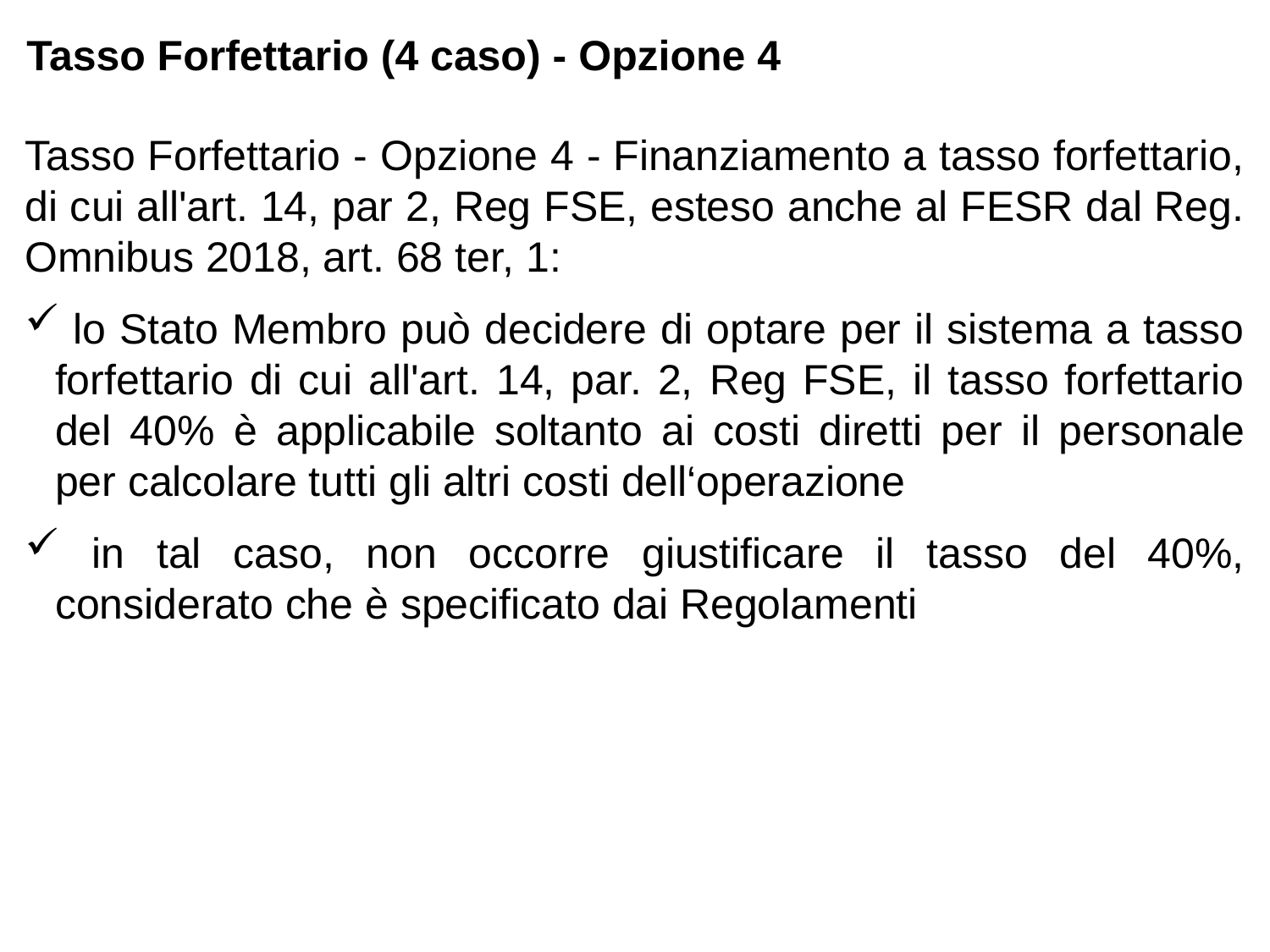

# Tasso Forfettario (4 caso) - Opzione 4
Tasso Forfettario - Opzione 4 - Finanziamento a tasso forfettario, di cui all'art. 14, par 2, Reg FSE, esteso anche al FESR dal Reg. Omnibus 2018, art. 68 ter, 1:
 lo Stato Membro può decidere di optare per il sistema a tasso forfettario di cui all'art. 14, par. 2, Reg FSE, il tasso forfettario del 40% è applicabile soltanto ai costi diretti per il personale per calcolare tutti gli altri costi dell‘operazione
 in tal caso, non occorre giustificare il tasso del 40%, considerato che è specificato dai Regolamenti